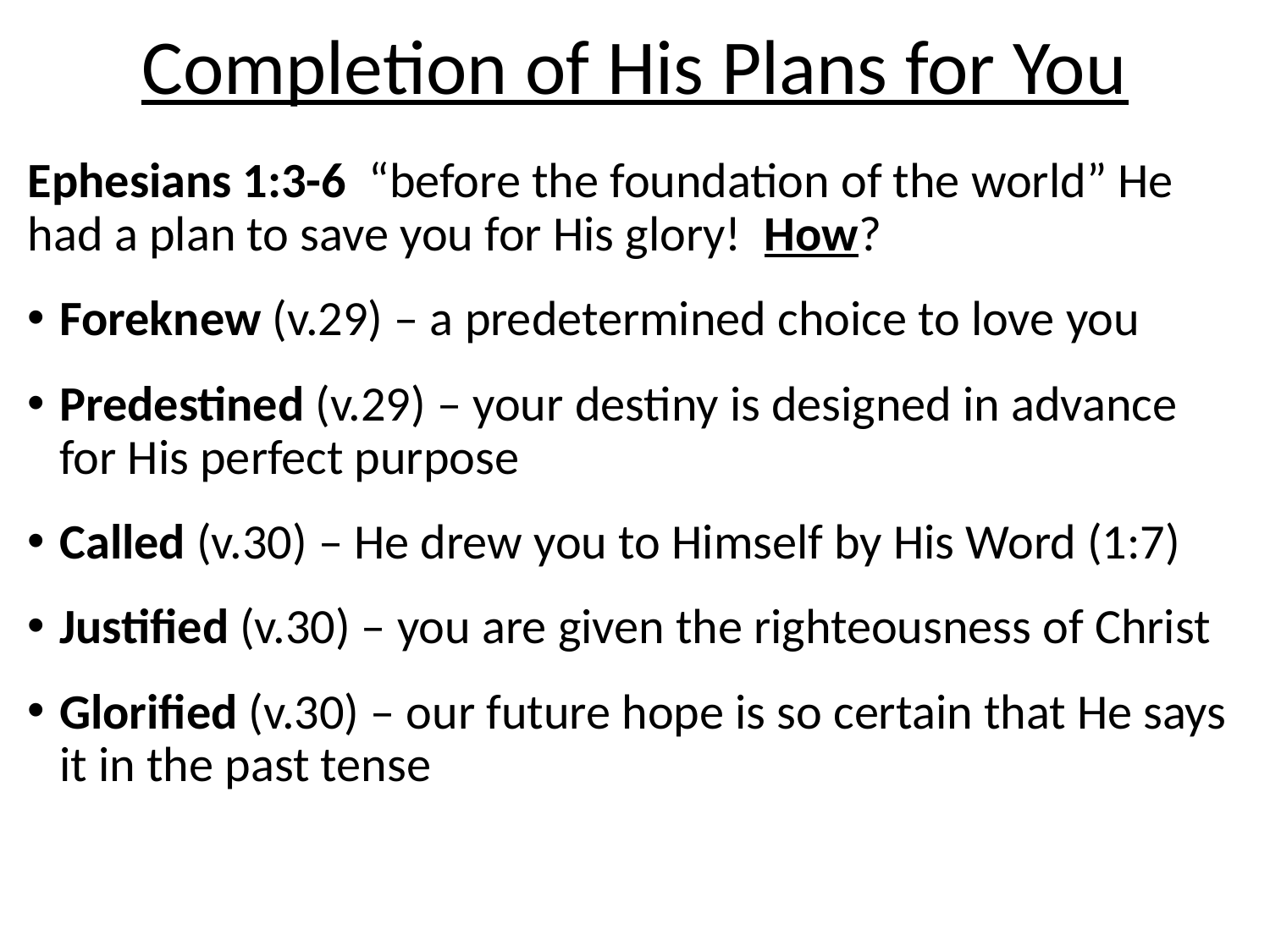

# Completion of His Plans for You
Ephesians 1:3-6  “before the foundation of the world” He had a plan to save you for His glory!  How?
Foreknew (v.29) – a predetermined choice to love you
Predestined (v.29) – your destiny is designed in advance for His perfect purpose
Called (v.30) – He drew you to Himself by His Word (1:7)
Justified (v.30) – you are given the righteousness of Christ
Glorified (v.30) – our future hope is so certain that He says it in the past tense